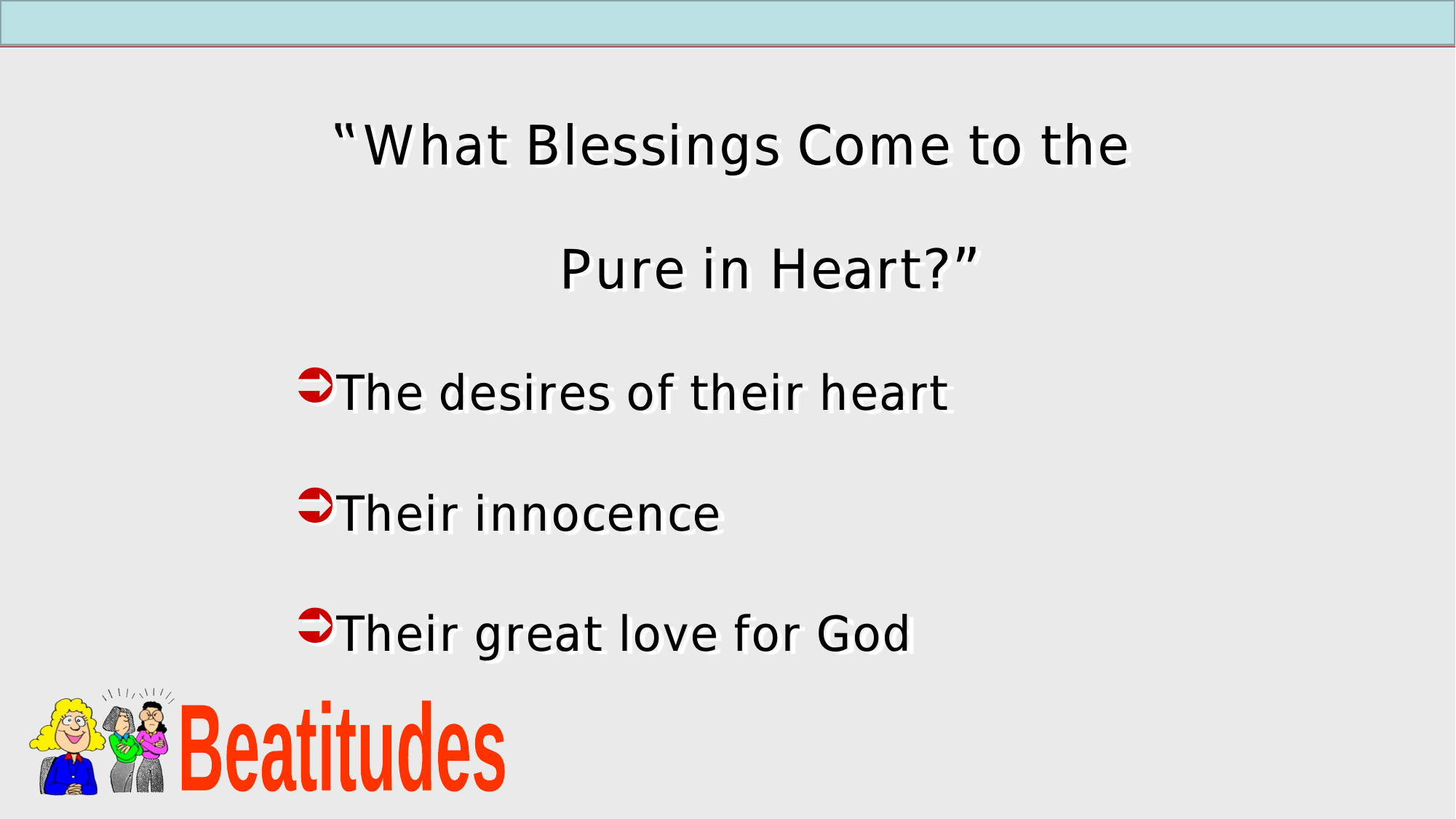

“What Blessings Come to the   Pure in Heart?”
The desires of their heart
Their innocence
Their great love for God